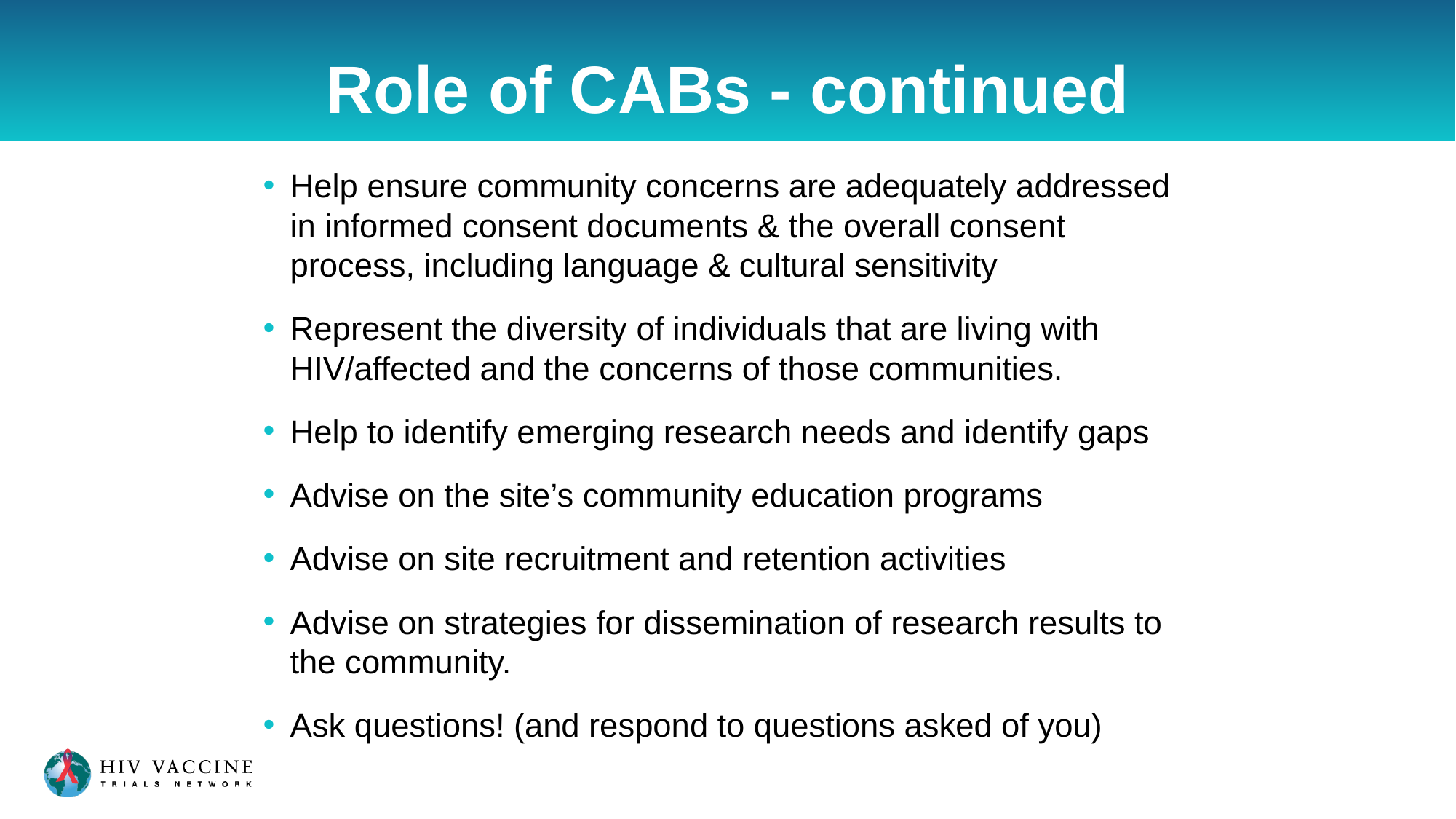

# Role of CABs - continued
Help ensure community concerns are adequately addressed in informed consent documents & the overall consent process, including language & cultural sensitivity
Represent the diversity of individuals that are living with HIV/affected and the concerns of those communities.
Help to identify emerging research needs and identify gaps
Advise on the site’s community education programs
Advise on site recruitment and retention activities
Advise on strategies for dissemination of research results to the community.
Ask questions! (and respond to questions asked of you)